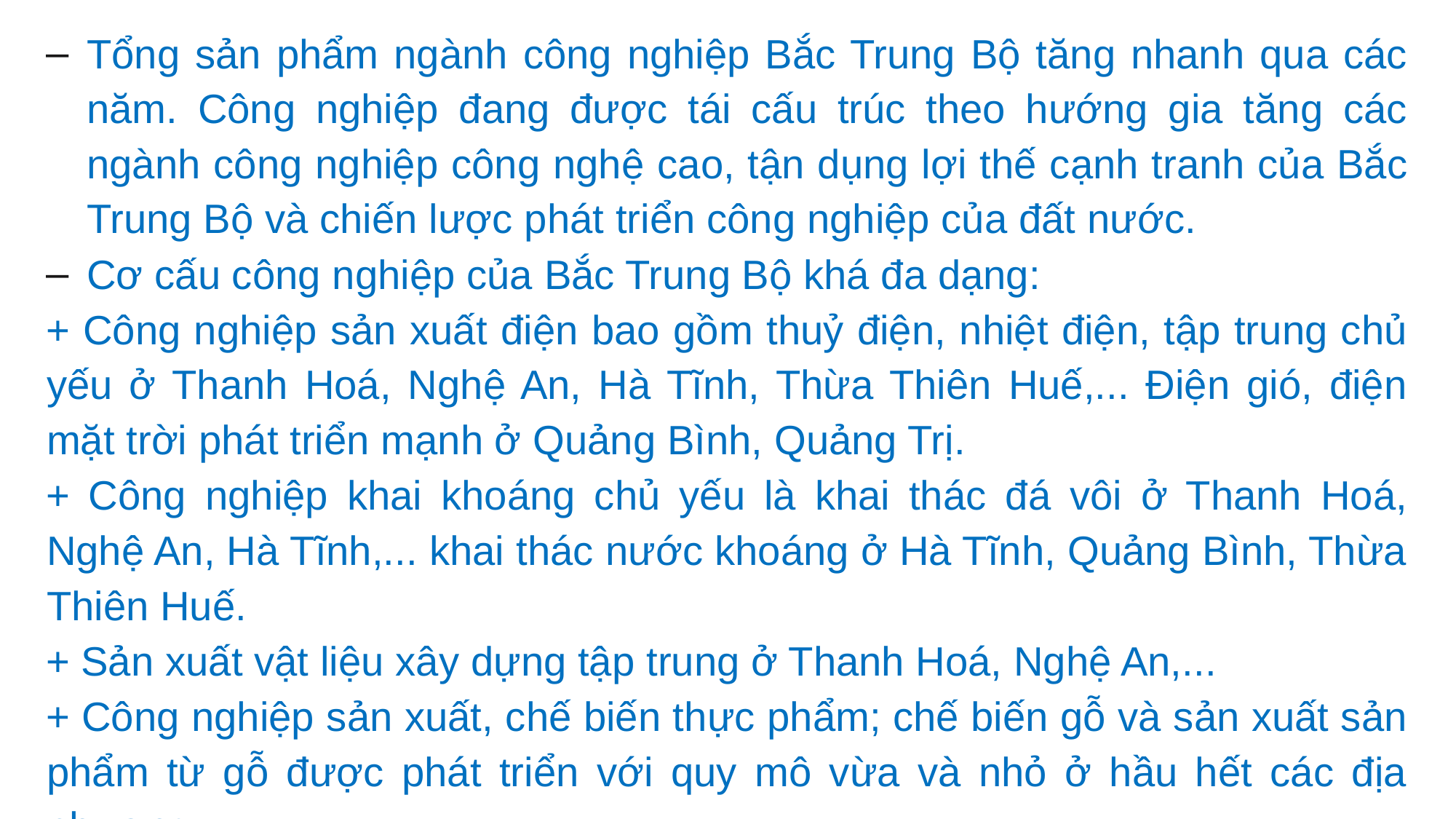

Tổng sản phẩm ngành công nghiệp Bắc Trung Bộ tăng nhanh qua các năm. Công nghiệp đang được tái cấu trúc theo hướng gia tăng các ngành công nghiệp công nghệ cao, tận dụng lợi thế cạnh tranh của Bắc Trung Bộ và chiến lược phát triển công nghiệp của đất nước.
Cơ cấu công nghiệp của Bắc Trung Bộ khá đa dạng:
+ Công nghiệp sản xuất điện bao gồm thuỷ điện, nhiệt điện, tập trung chủ yếu ở Thanh Hoá, Nghệ An, Hà Tĩnh, Thừa Thiên Huế,... Điện gió, điện mặt trời phát triển mạnh ở Quảng Bình, Quảng Trị.
+ Công nghiệp khai khoáng chủ yếu là khai thác đá vôi ở Thanh Hoá, Nghệ An, Hà Tĩnh,... khai thác nước khoáng ở Hà Tĩnh, Quảng Bình, Thừa Thiên Huế.
+ Sản xuất vật liệu xây dựng tập trung ở Thanh Hoá, Nghệ An,...
+ Công nghiệp sản xuất, chế biến thực phẩm; chế biến gỗ và sản xuất sản phẩm từ gỗ được phát triển với quy mô vừa và nhỏ ở hầu hết các địa phương.